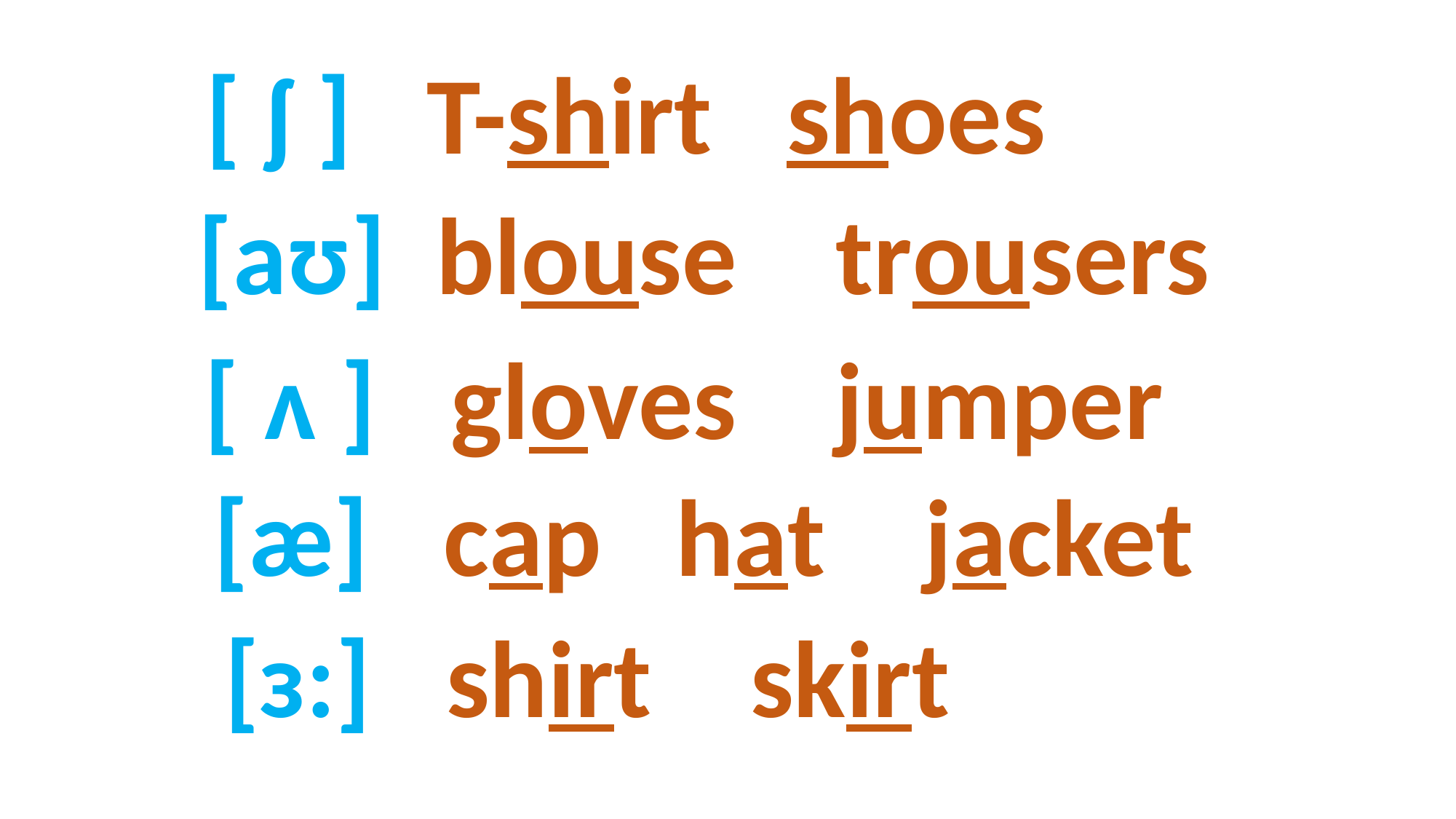

[ ʃ ]   T-shirt   shoes
[aʊ]  blouse    trousers
[ ʌ ]   gloves    jumper
[æ]   cap   hat    jacket
[ɜ:]   shirt    skirt